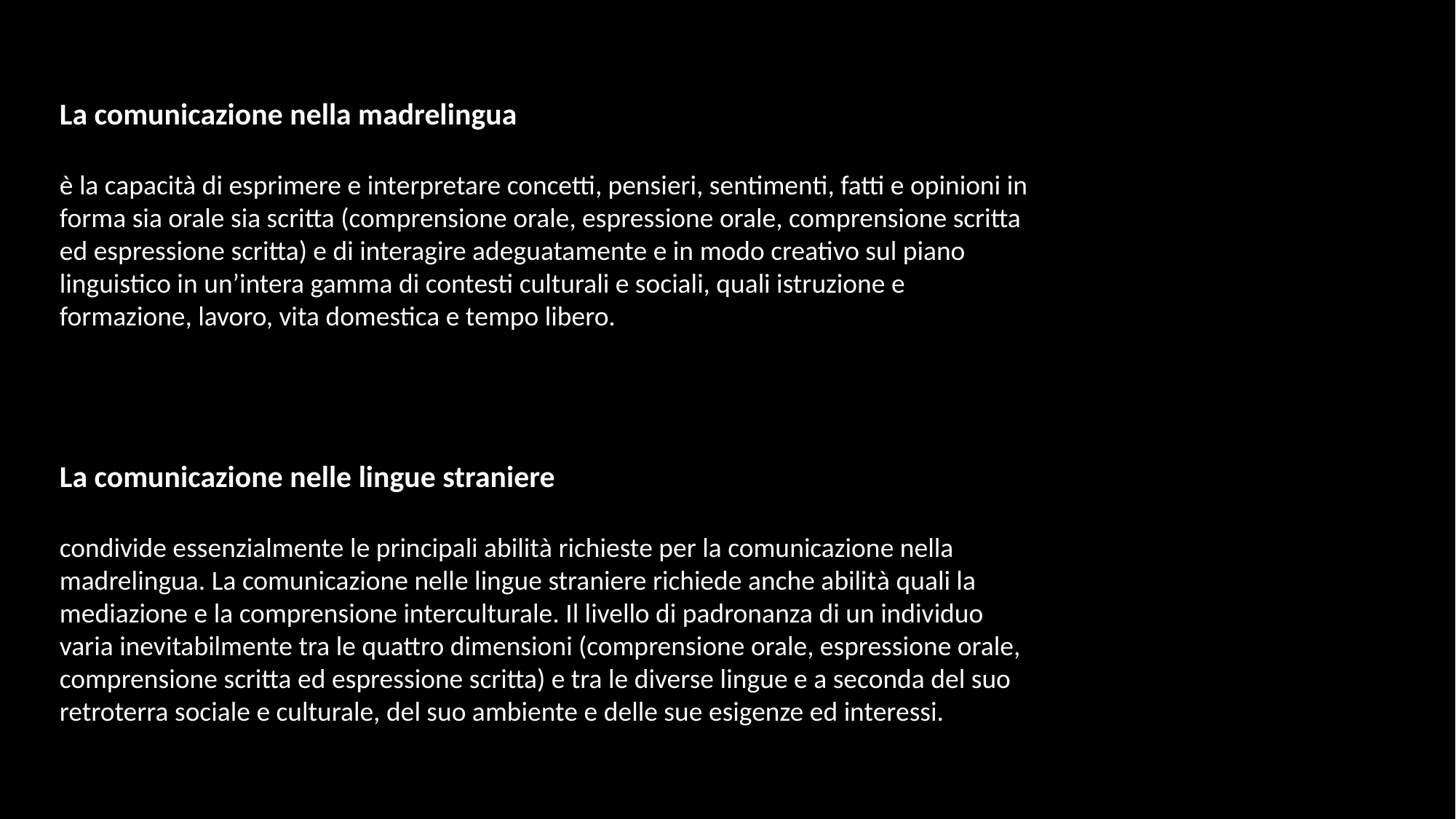

La comunicazione nella madrelingua

è la capacità di esprimere e interpretare concetti, pensieri, sentimenti, fatti e opinioni in forma sia orale sia scritta (comprensione orale, espressione orale, comprensione scritta ed espressione scritta) e di interagire adeguatamente e in modo creativo sul piano linguistico in un’intera gamma di contesti culturali e sociali, quali istruzione e formazione, lavoro, vita domestica e tempo libero.
La comunicazione nelle lingue straniere

condivide essenzialmente le principali abilità richieste per la comunicazione nella madrelingua. La comunicazione nelle lingue straniere richiede anche abilità quali la mediazione e la comprensione interculturale. Il livello di padronanza di un individuo varia inevitabilmente tra le quattro dimensioni (comprensione orale, espressione orale, comprensione scritta ed espressione scritta) e tra le diverse lingue e a seconda del suo retroterra sociale e culturale, del suo ambiente e delle sue esigenze ed interessi.